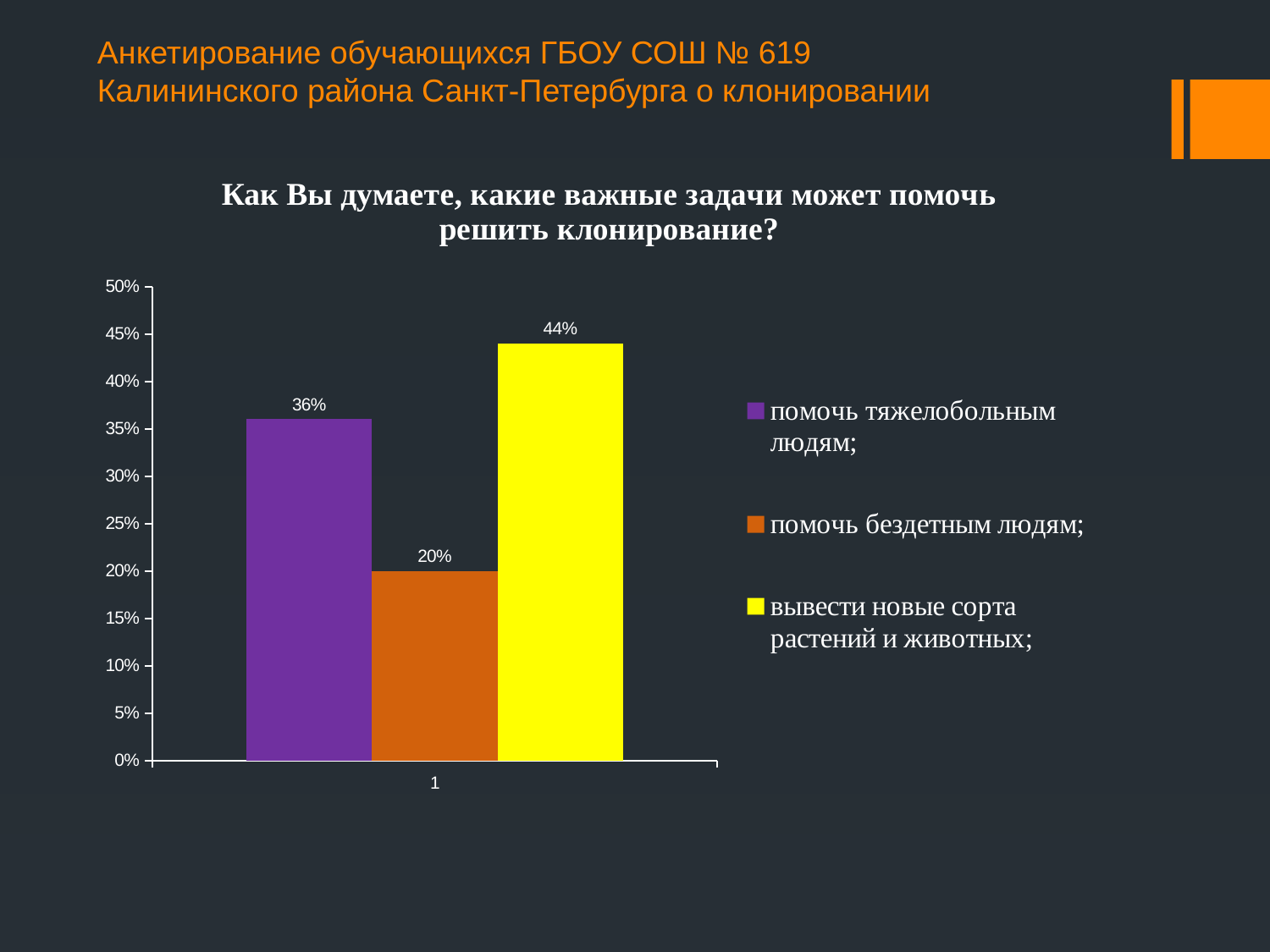

Анкетирование обучающихся ГБОУ СОШ № 619 Калининского района Санкт-Петербурга о клонировании

### Chart: Как Вы думаете, какие важные задачи может помочь решить клонирование?

| Category | помочь тяжелобольным людям; | помочь бездетным людям; | вывести новые сорта растений и животных; |
|---|---|---|---|